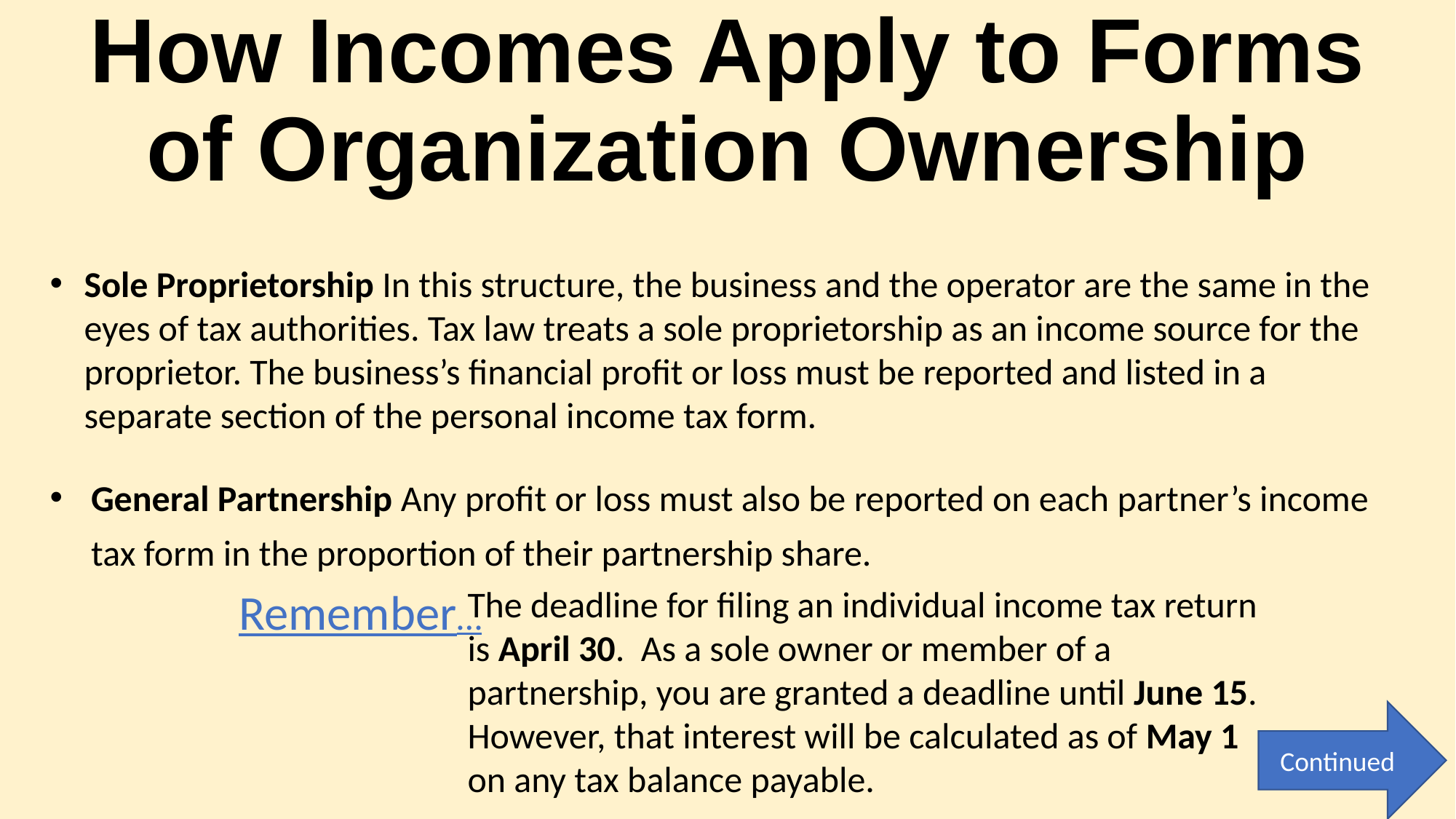

# How Incomes Apply to Forms of Organization Ownership
Sole Proprietorship In this structure, the business and the operator are the same in the eyes of tax authorities. Tax law treats a sole proprietorship as an income source for the proprietor. The business’s financial profit or loss must be reported and listed in a separate section of the personal income tax form.
General Partnership Any profit or loss must also be reported on each partner’s income tax form in the proportion of their partnership share.
The deadline for filing an individual income tax return is April 30.  As a sole owner or member of a partnership, you are granted a deadline until June 15. However, that interest will be calculated as of May 1 on any tax balance payable.
Remember…
Continued